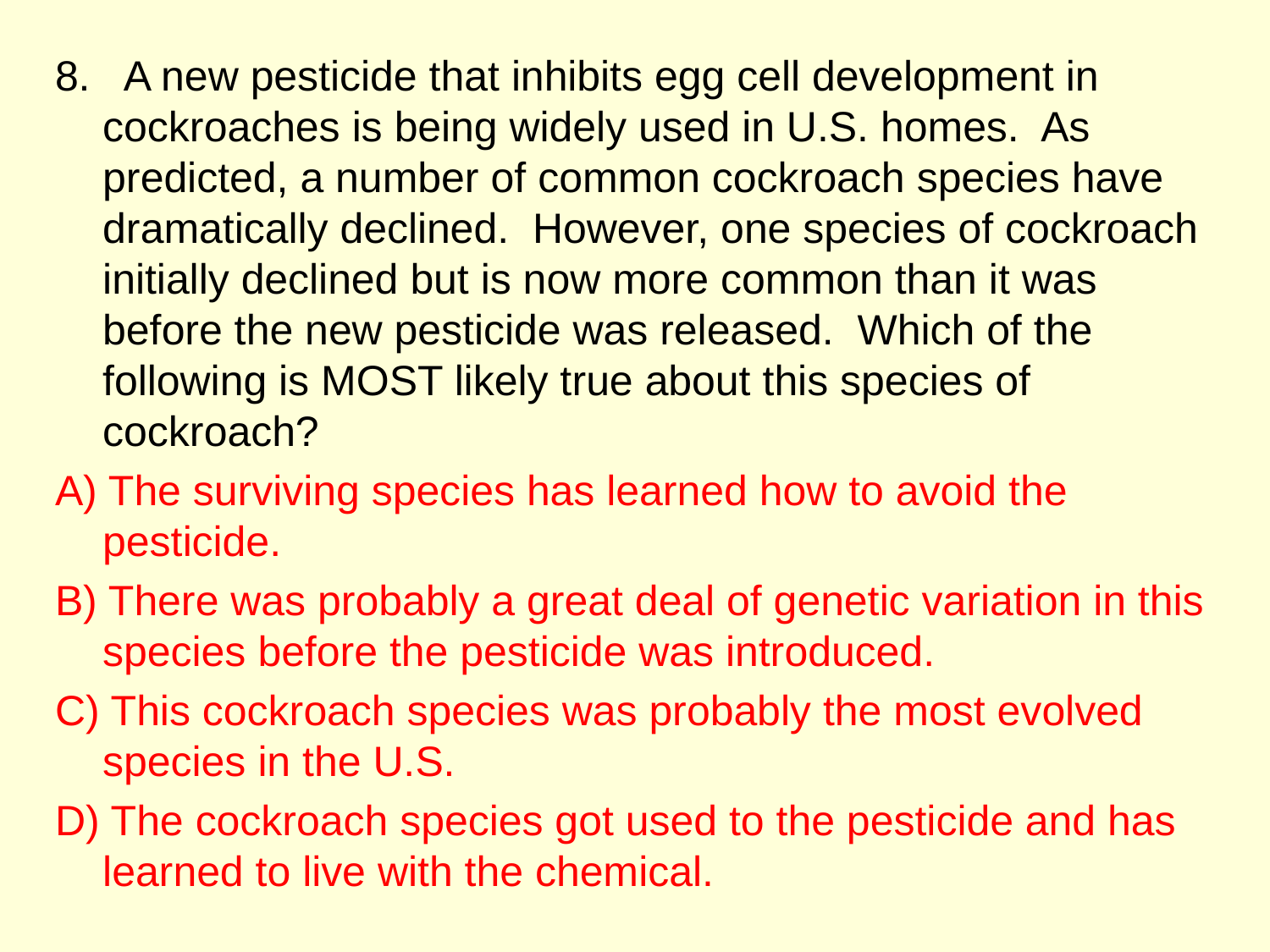

8.   A new pesticide that inhibits egg cell development in cockroaches is being widely used in U.S. homes.  As predicted, a number of common cockroach species have dramatically declined.  However, one species of cockroach initially declined but is now more common than it was before the new pesticide was released.  Which of the following is MOST likely true about this species of cockroach?
A) The surviving species has learned how to avoid the pesticide.
B) There was probably a great deal of genetic variation in this species before the pesticide was introduced.
C) This cockroach species was probably the most evolved species in the U.S.
D) The cockroach species got used to the pesticide and has learned to live with the chemical.